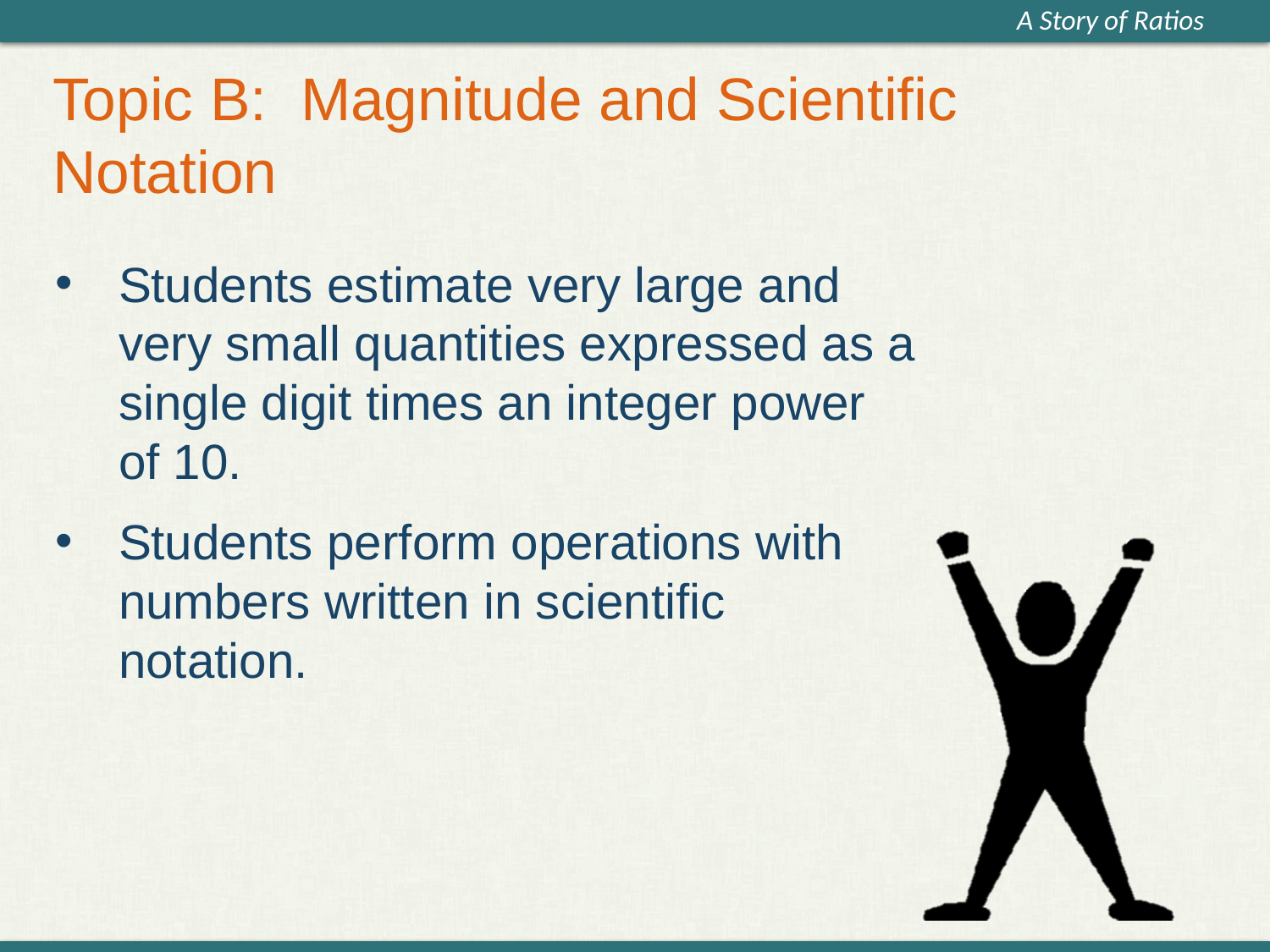

# Topic B:  Magnitude and Scientific Notation
Students estimate very large and very small quantities expressed as a single digit times an integer power of 10.
Students perform operations with numbers written in scientific notation.